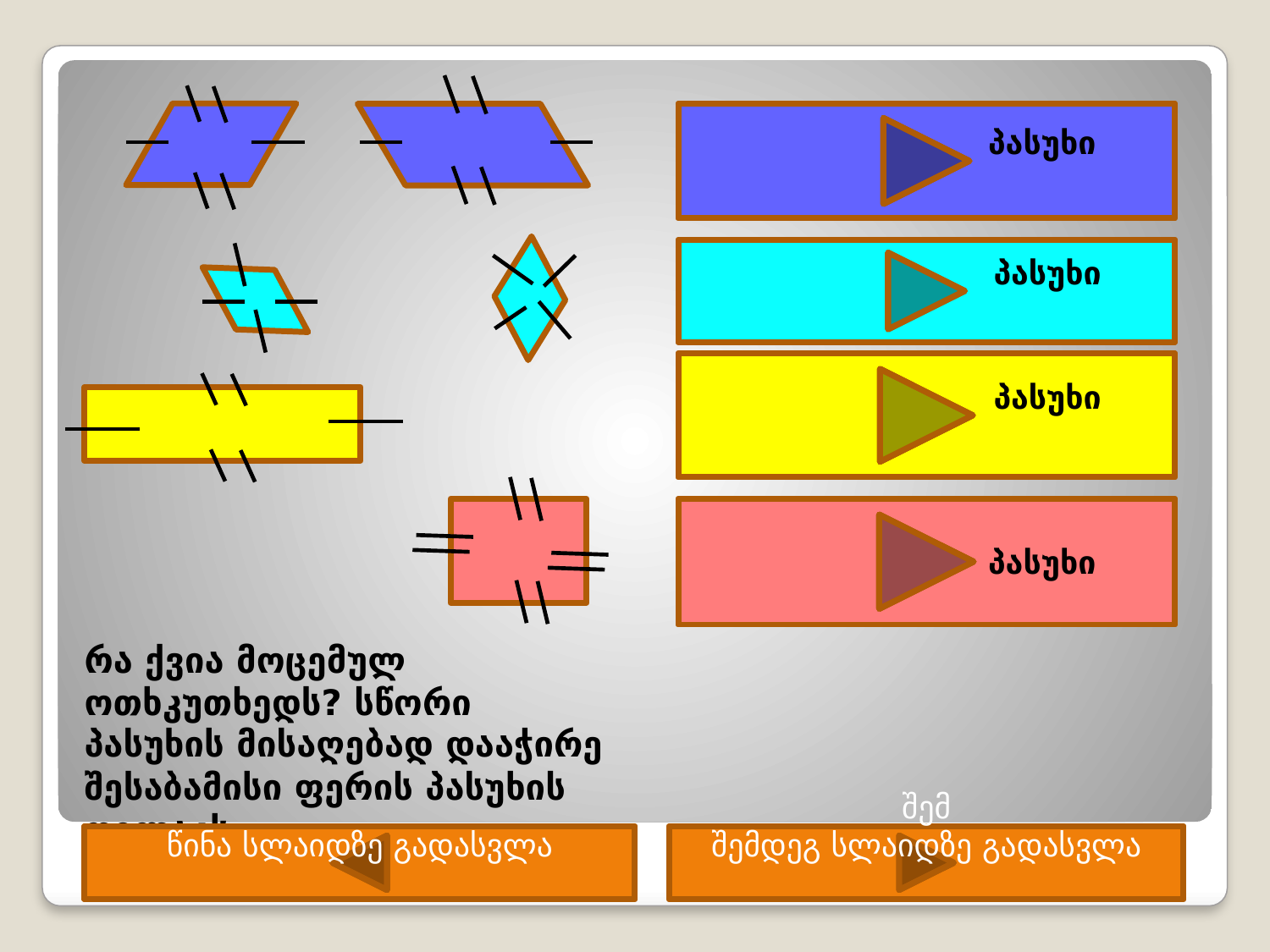

პასუხი

                      პასუხი

                      პასუხი

                     პასუხი
რა ქვია მოცემულ ოთხკუთხედს? სწორი პასუხის მისაღებად დააჭირე შესაბამისი ფერის პასუხის ღილაკს

წინა სლაიდზე გადასვლა

შემ
შემდეგ სლაიდზე გადასვლა